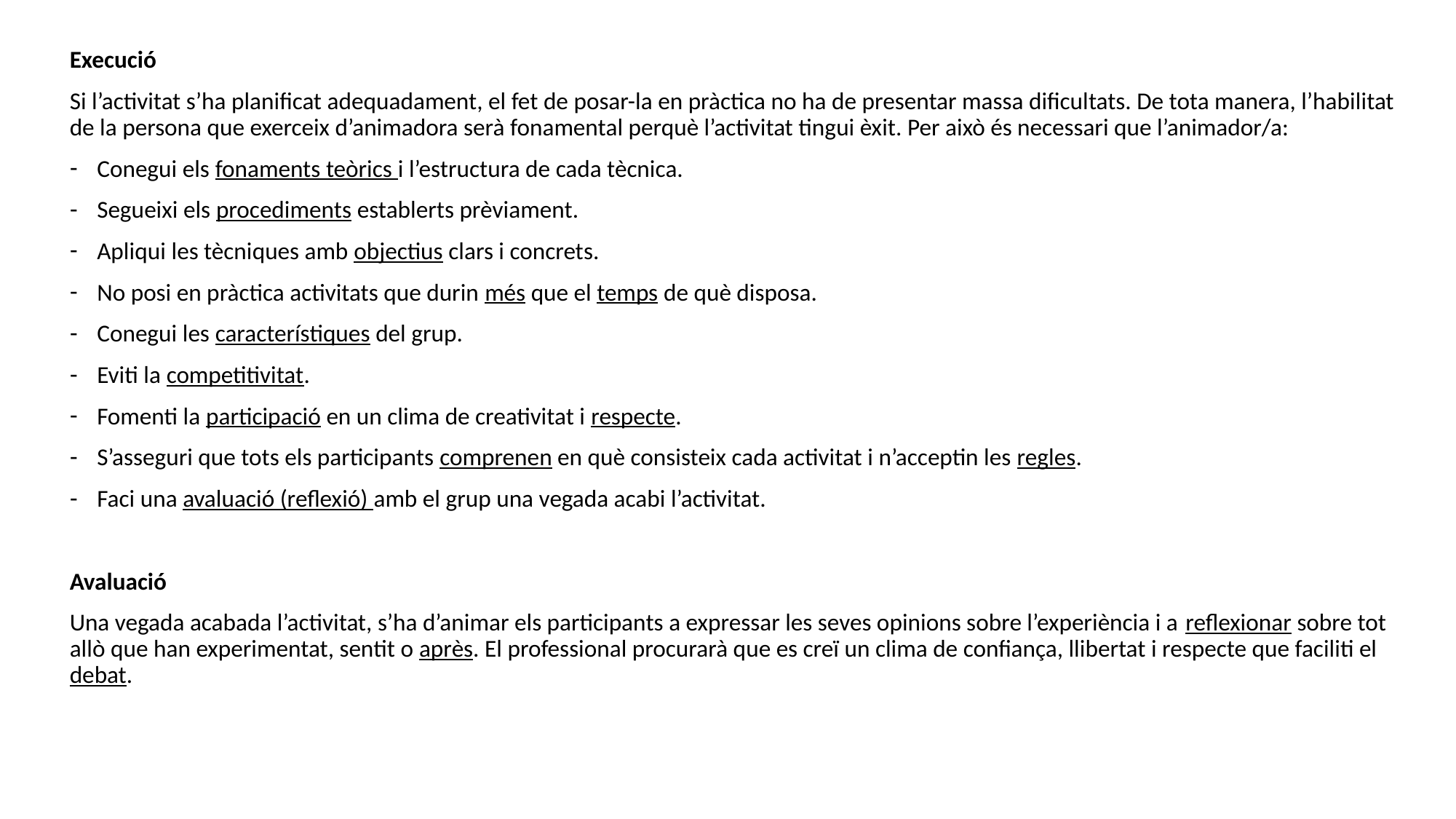

Execució
Si l’activitat s’ha planificat adequadament, el fet de posar-la en pràctica no ha de presentar massa dificultats. De tota manera, l’habilitat de la persona que exerceix d’animadora serà fonamental perquè l’activitat tingui èxit. Per això és necessari que l’animador/a:
Conegui els fonaments teòrics i l’estructura de cada tècnica.
Segueixi els procediments establerts prèviament.
Apliqui les tècniques amb objectius clars i concrets.
No posi en pràctica activitats que durin més que el temps de què disposa.
Conegui les característiques del grup.
Eviti la competitivitat.
Fomenti la participació en un clima de creativitat i respecte.
S’asseguri que tots els participants comprenen en què consisteix cada activitat i n’acceptin les regles.
Faci una avaluació (reflexió) amb el grup una vegada acabi l’activitat.

Avaluació
Una vegada acabada l’activitat, s’ha d’animar els participants a expressar les seves opinions sobre l’experiència i a reflexionar sobre tot allò que han experimentat, sentit o après. El professional procurarà que es creï un clima de confiança, llibertat i respecte que faciliti el debat.